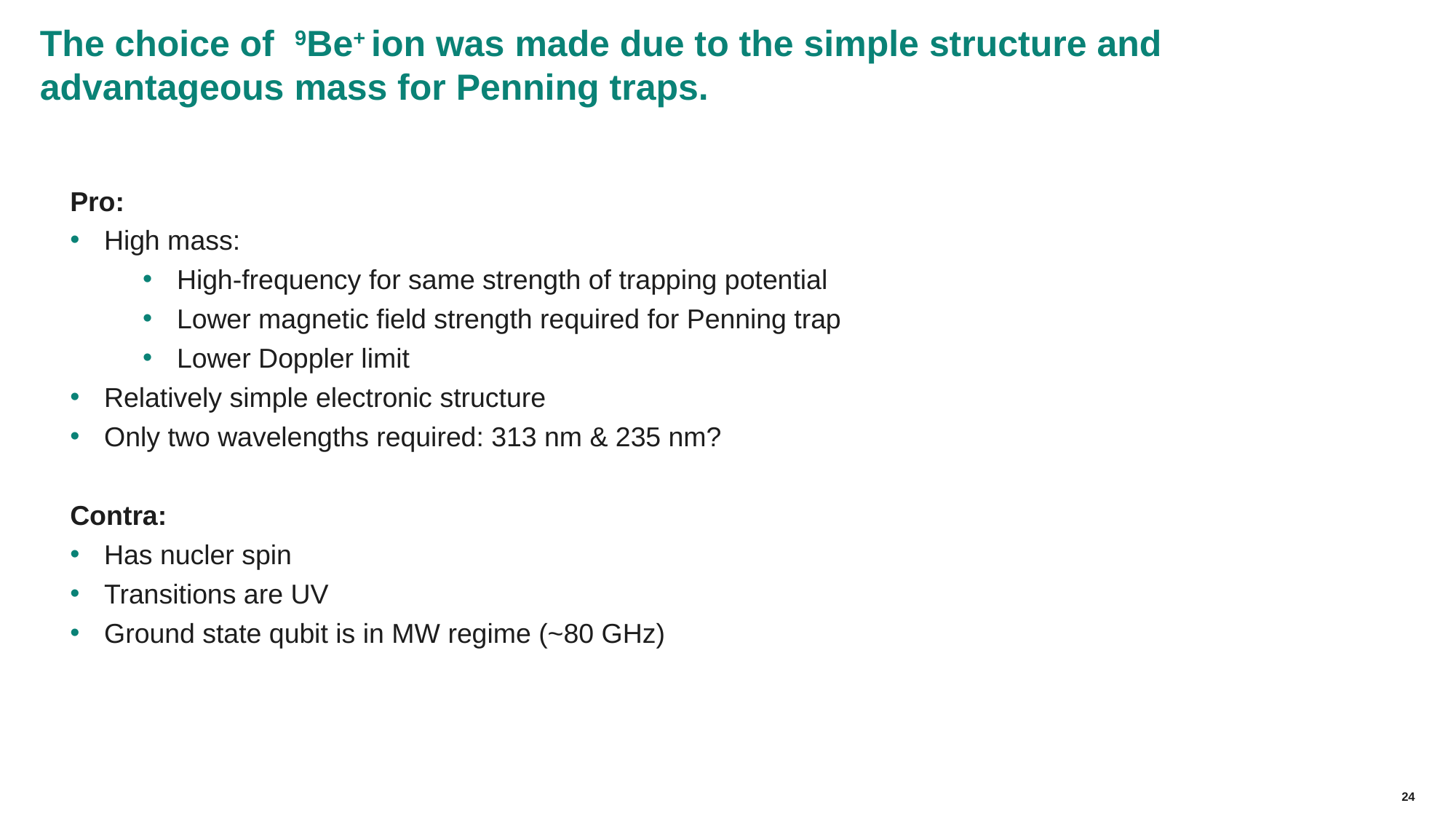

# The choice of  9Be+ ion was made due to the simple structure and advantageous mass for Penning traps.
Pro:
High mass:
High-frequency for same strength of trapping potential
Lower magnetic field strength required for Penning trap
Lower Doppler limit
Relatively simple electronic structure
Only two wavelengths required: 313 nm & 235 nm?

Contra:
Has nucler spin
Transitions are UV
Ground state qubit is in MW regime (~80 GHz)